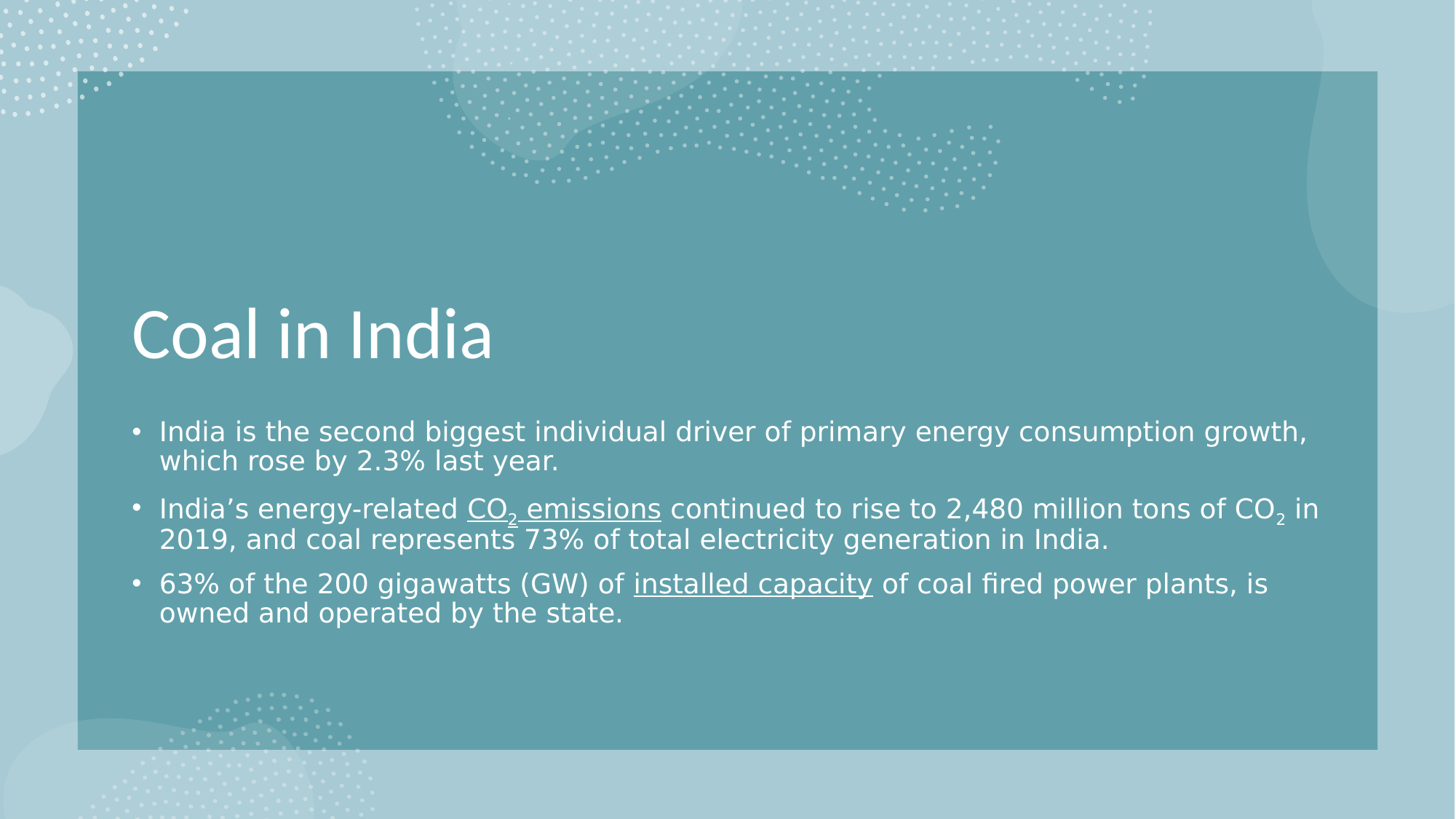

# Coal in India
India is the second biggest individual driver of primary energy consumption growth, which rose by 2.3% last year.
India’s energy-related CO2 emissions continued to rise to 2,480 million tons of CO2 in 2019, and coal represents 73% of total electricity generation in India.
63% of the 200 gigawatts (GW) of installed capacity of coal fired power plants, is owned and operated by the state.